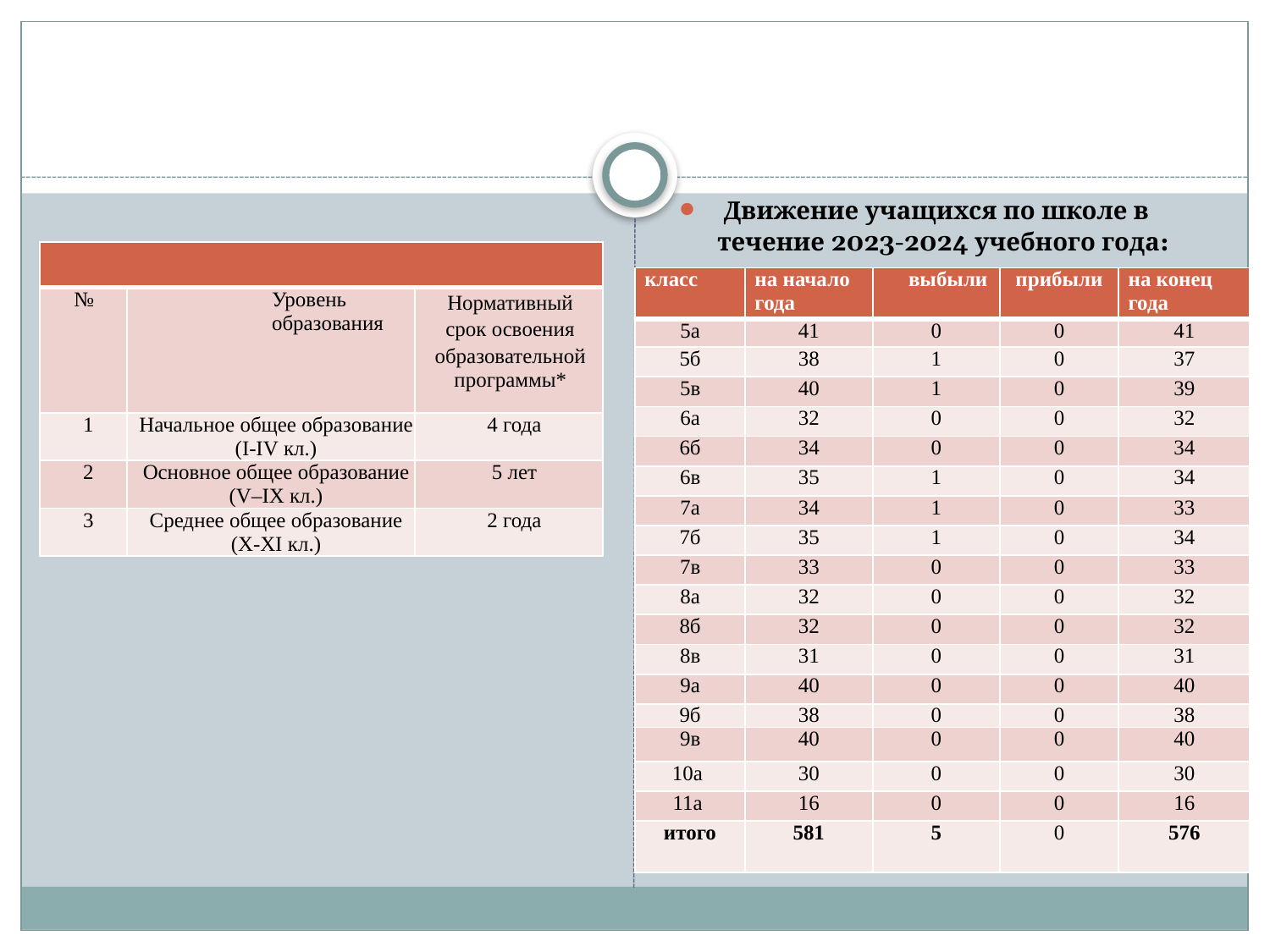

Движение учащихся по школе в течение 2023-2024 учебного года:

|  |  |  |
| --- | --- | --- |
| № | Уровень образования | Нормативный срок освоения образовательной программы\* |
| 1 | Начальное общее образование (I-IV кл.) | 4 года |
| 2 | Основное общее образование (V–IX кл.) | 5 лет |
| 3 | Среднее общее образование (X-XI кл.) | 2 года |
| класс | на начало года | выбыли | прибыли | на конец года |
| --- | --- | --- | --- | --- |
| 5а | 41 | 0 | 0 | 41 |
| 5б | 38 | 1 | 0 | 37 |
| 5в | 40 | 1 | 0 | 39 |
| 6а | 32 | 0 | 0 | 32 |
| 6б | 34 | 0 | 0 | 34 |
| 6в | 35 | 1 | 0 | 34 |
| 7а | 34 | 1 | 0 | 33 |
| 7б | 35 | 1 | 0 | 34 |
| 7в | 33 | 0 | 0 | 33 |
| 8а | 32 | 0 | 0 | 32 |
| 8б | 32 | 0 | 0 | 32 |
| 8в | 31 | 0 | 0 | 31 |
| 9а | 40 | 0 | 0 | 40 |
| 9б | 38 | 0 | 0 | 38 |
| 9в | 40 | 0 | 0 | 40 |
| 10а | 30 | 0 | 0 | 30 |
| 11а | 16 | 0 | 0 | 16 |
| итого | 581 | 5 | 0 | 576 |